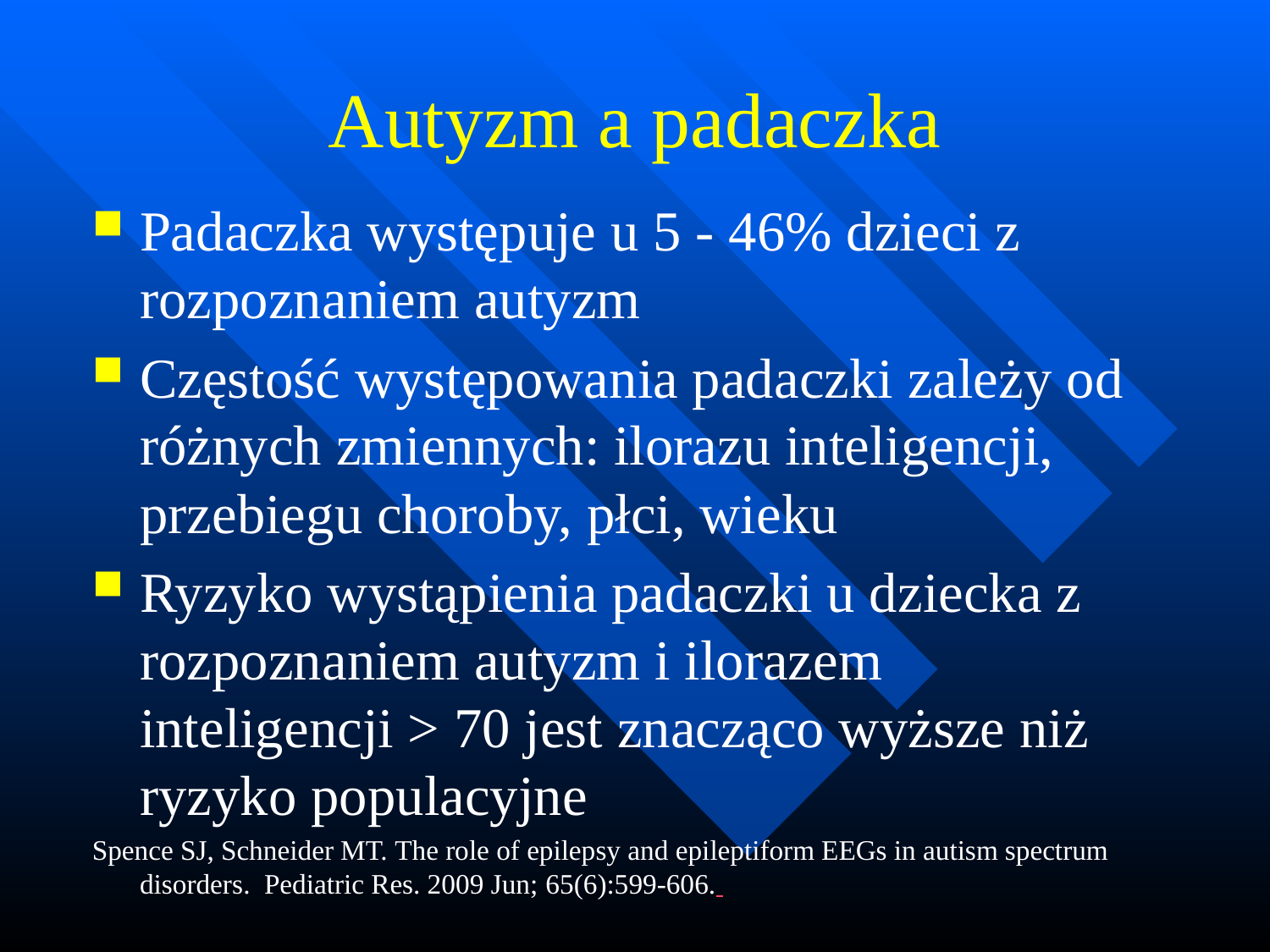

# Autyzm a padaczka
Padaczka występuje u 5 - 46% dzieci z rozpoznaniem autyzm
Częstość występowania padaczki zależy od różnych zmiennych: ilorazu inteligencji, przebiegu choroby, płci, wieku
Ryzyko wystąpienia padaczki u dziecka z rozpoznaniem autyzm i ilorazem inteligencji > 70 jest znacząco wyższe niż ryzyko populacyjne
Spence SJ, Schneider MT. The role of epilepsy and epileptiform EEGs in autism spectrum disorders.  Pediatric Res. 2009 Jun; 65(6):599-606.